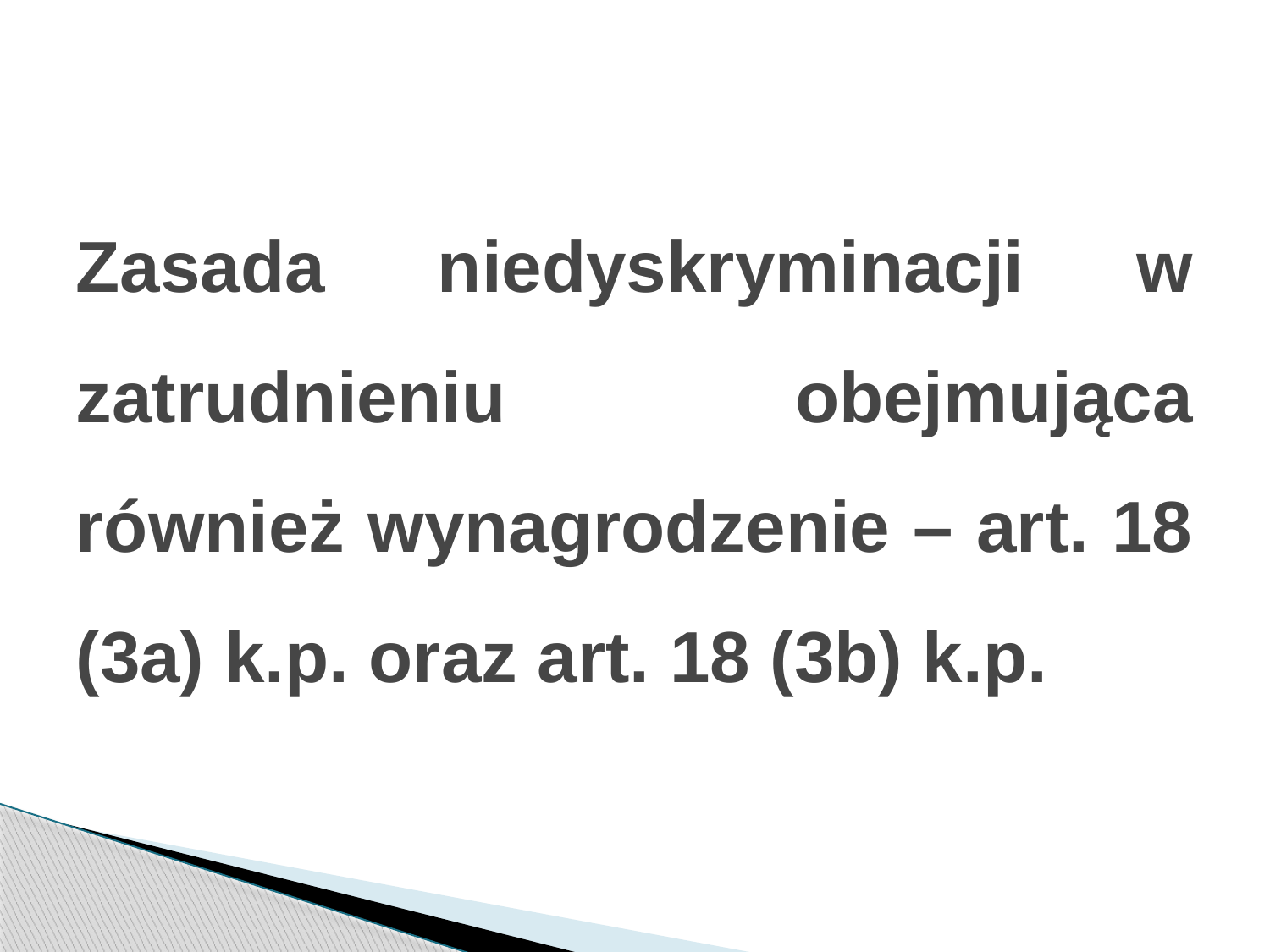

# Zasada niedyskryminacji w zatrudnieniu obejmująca również wynagrodzenie – art. 18 (3a) k.p. oraz art. 18 (3b) k.p.